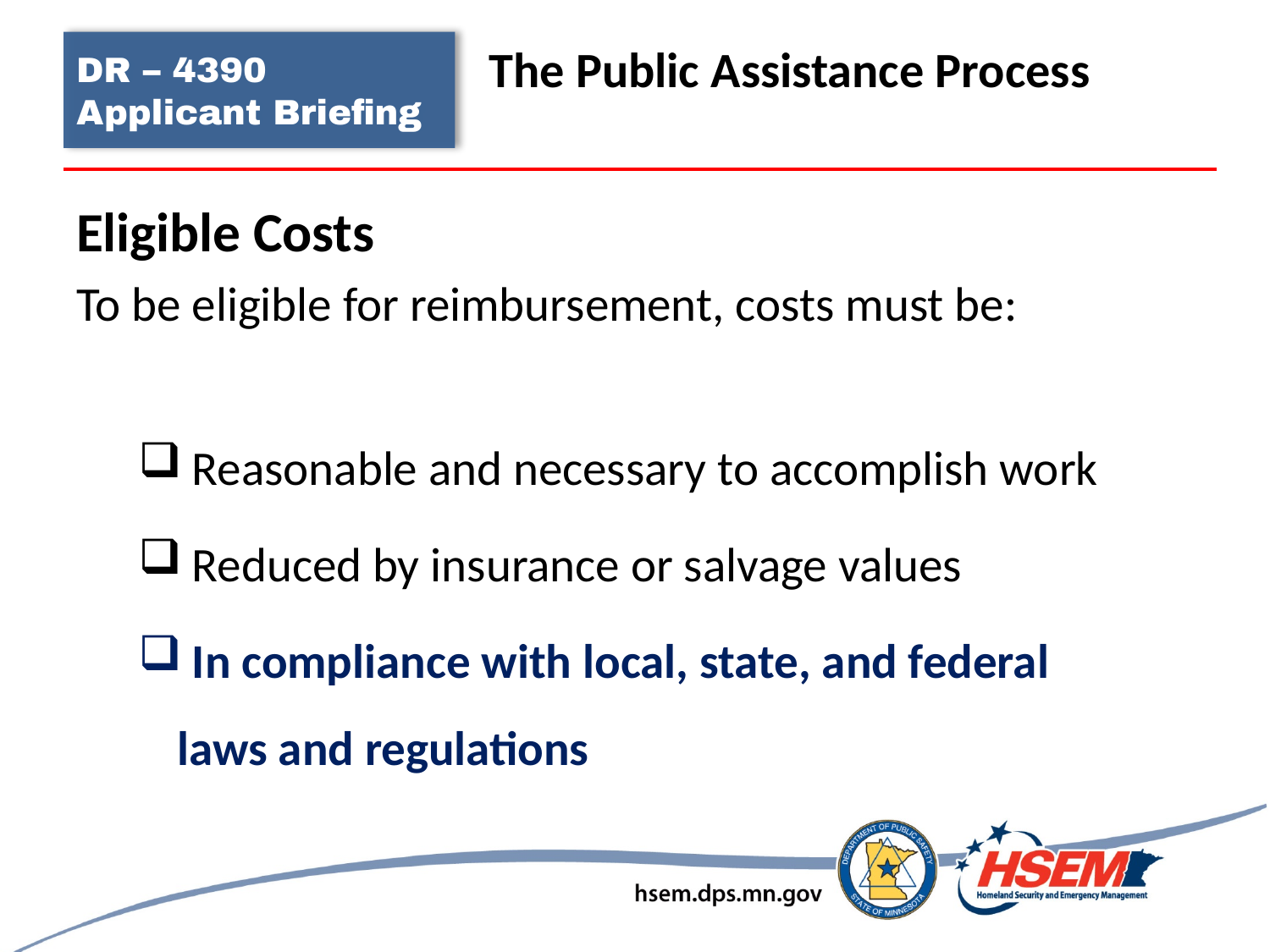

# DR – 4390 Applicant Briefing
The Public Assistance Process
Eligible Costs
To be eligible for reimbursement, costs must be:

 Reasonable and necessary to accomplish work
 Reduced by insurance or salvage values
 In compliance with local, state, and federal 			laws and regulations